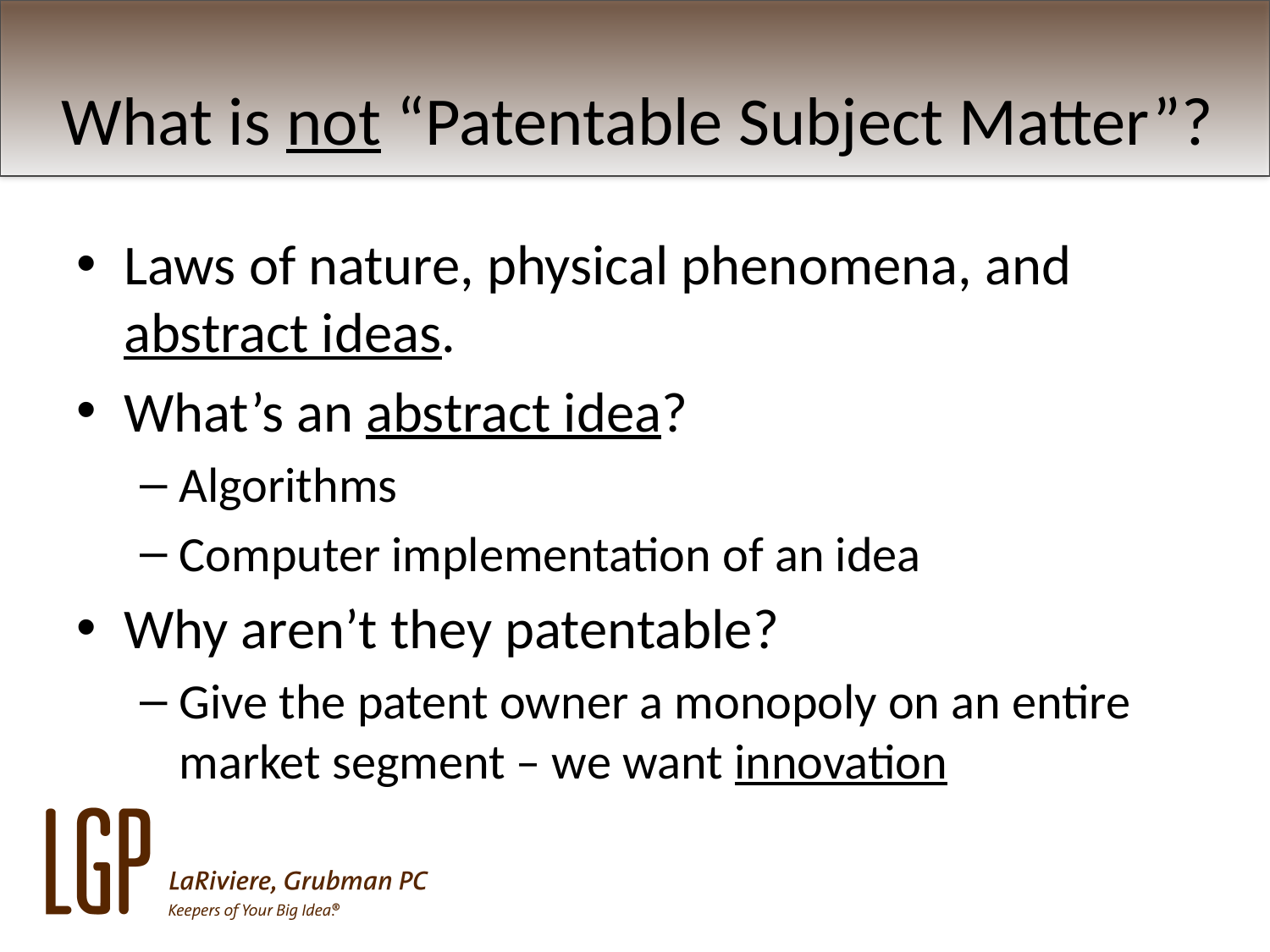

# What is not “Patentable Subject Matter”?
Laws of nature, physical phenomena, and abstract ideas.
What’s an abstract idea?
Algorithms
Computer implementation of an idea
Why aren’t they patentable?
Give the patent owner a monopoly on an entire market segment – we want innovation